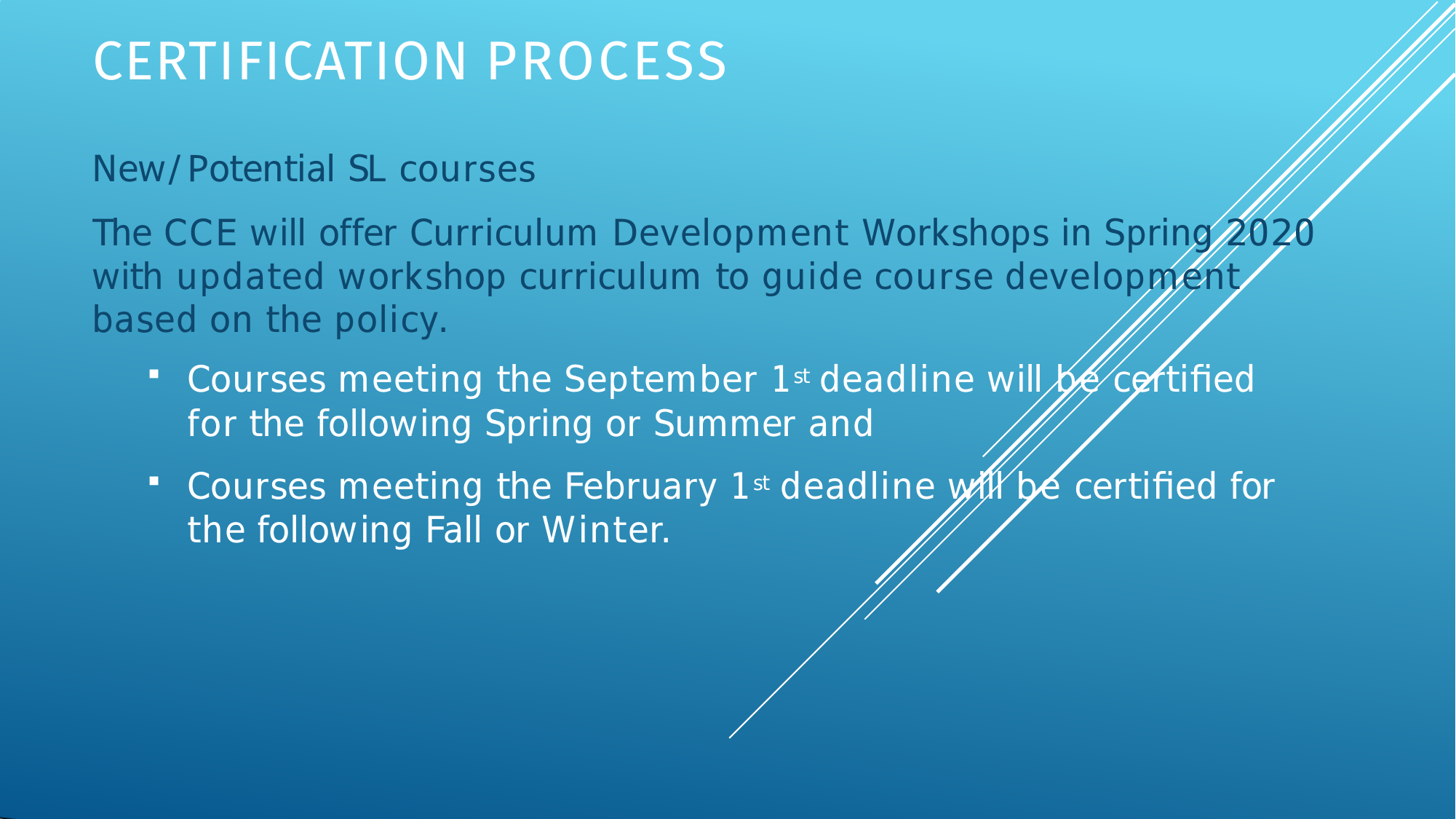

# CERTIFICATION PROCESS
New/Potential SL courses
The CCE will offer Curriculum Development Workshops in Spring 2020 with updated workshop curriculum to guide course development based on the policy.
Courses meeting the September 1st deadline will be certified for the following Spring or Summer and
Courses meeting the February 1st deadline will be certified for the following Fall or Winter.